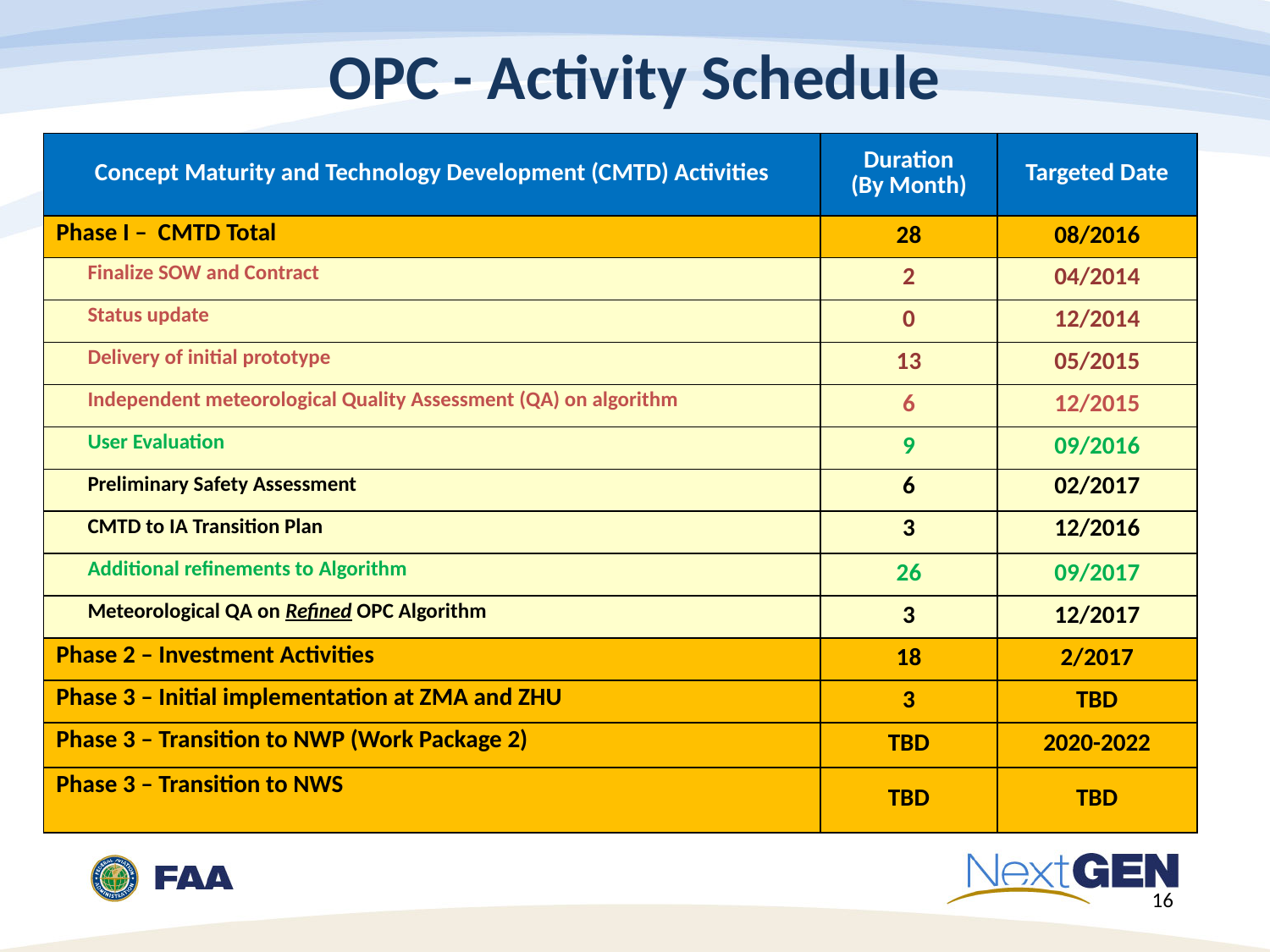

# OPC - Activity Schedule
| Concept Maturity and Technology Development (CMTD) Activities | Duration (By Month) | Targeted Date |
| --- | --- | --- |
| Phase I – CMTD Total | 28 | 08/2016 |
| Finalize SOW and Contract | 2 | 04/2014 |
| Status update | 0 | 12/2014 |
| Delivery of initial prototype | 13 | 05/2015 |
| Independent meteorological Quality Assessment (QA) on algorithm | 6 | 12/2015 |
| User Evaluation | 9 | 09/2016 |
| Preliminary Safety Assessment | 6 | 02/2017 |
| CMTD to IA Transition Plan | 3 | 12/2016 |
| Additional refinements to Algorithm | 26 | 09/2017 |
| Meteorological QA on Refined OPC Algorithm | 3 | 12/2017 |
| Phase 2 – Investment Activities | 18 | 2/2017 |
| Phase 3 – Initial implementation at ZMA and ZHU | 3 | TBD |
| Phase 3 – Transition to NWP (Work Package 2) | TBD | 2020-2022 |
| Phase 3 – Transition to NWS | TBD | TBD |
16